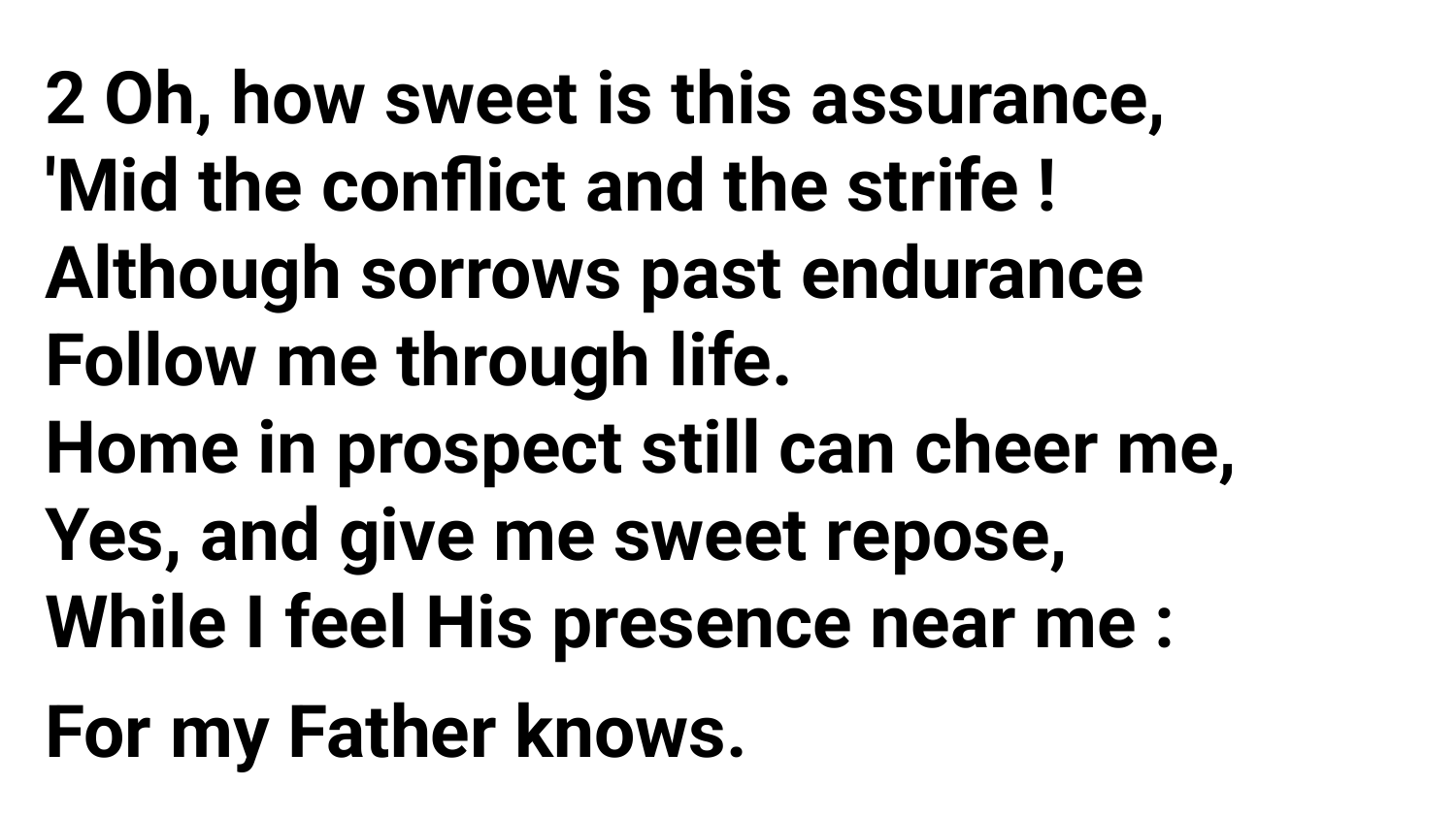

2 Oh, how sweet is this assurance,
'Mid the conflict and the strife !
Although sorrows past endurance
Follow me through life.
Home in prospect still can cheer me,
Yes, and give me sweet repose,
While I feel His presence near me :
For my Father knows.